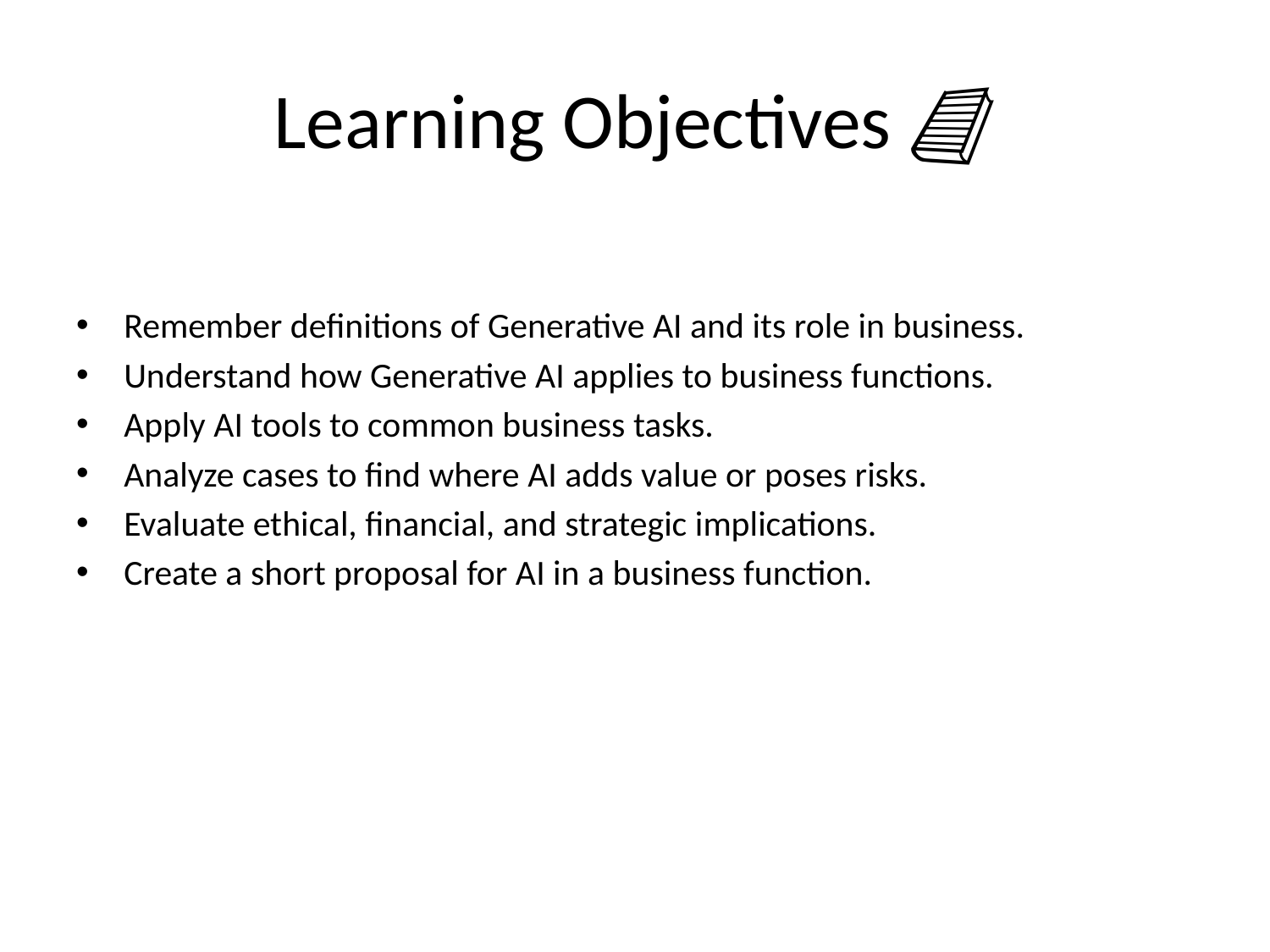

# Learning Objectives 📘

Remember definitions of Generative AI and its role in business.
Understand how Generative AI applies to business functions.
Apply AI tools to common business tasks.
Analyze cases to find where AI adds value or poses risks.
Evaluate ethical, financial, and strategic implications.
Create a short proposal for AI in a business function.